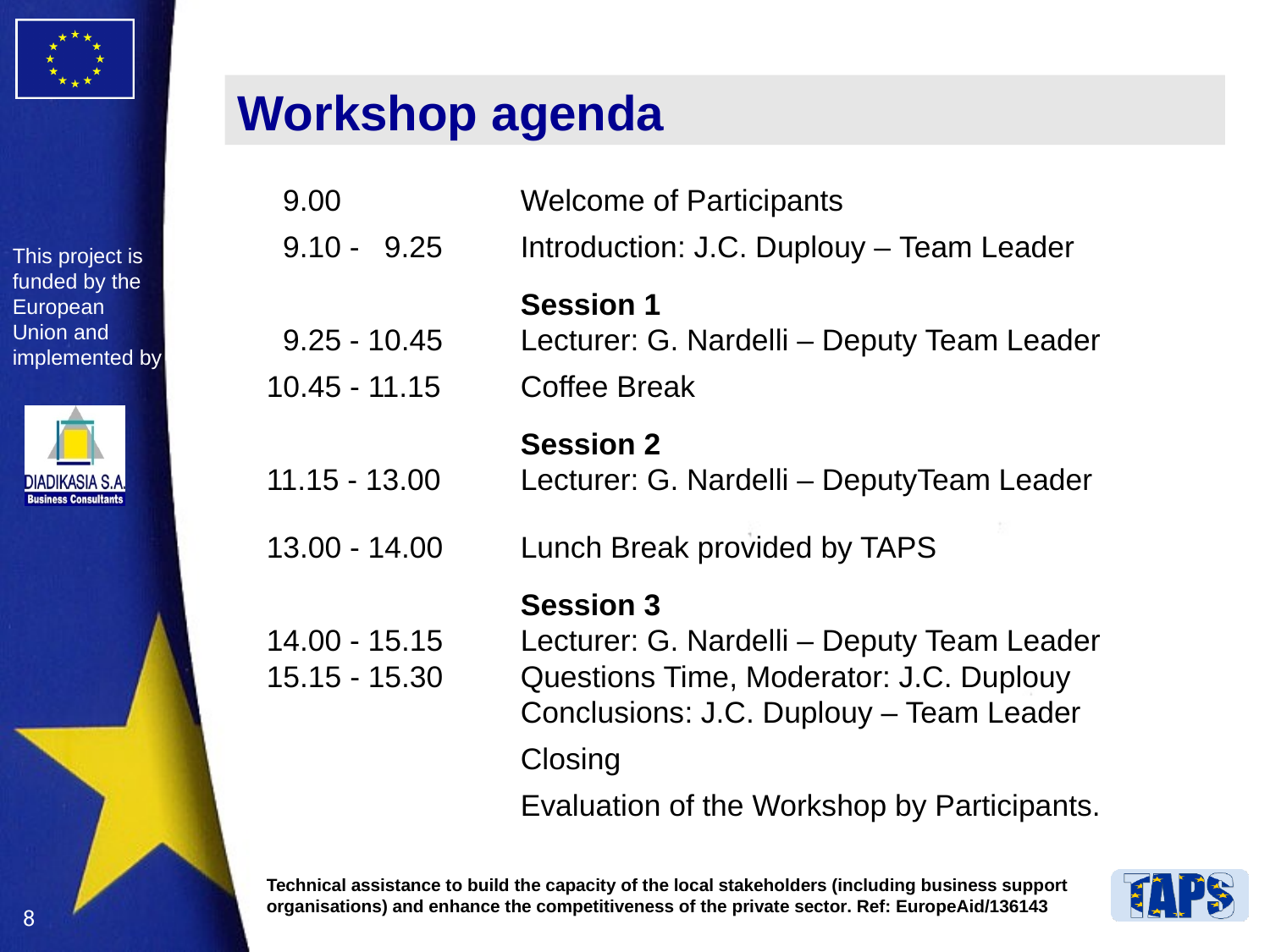

# Workshop agenda
  9.00		Welcome of Participants
  9.10 -   9.25	Introduction: J.C. Duplouy – Team Leader
		Session 1
  9.25 - 10.45	Lecturer: G. Nardelli – Deputy Team Leader
10.45 - 11.15	Coffee Break
		Session 2
11.15 - 13.00 	Lecturer: G. Nardelli – DeputyTeam Leader
13.00 - 14.00	Lunch Break provided by TAPS
		Session 3
14.00 - 15.15 	Lecturer: G. Nardelli – Deputy Team Leader
15.15 - 15.30	Questions Time, Moderator: J.C. Duplouy
		Conclusions: J.C. Duplouy – Team Leader
		Closing
		Evaluation of the Workshop by Participants.